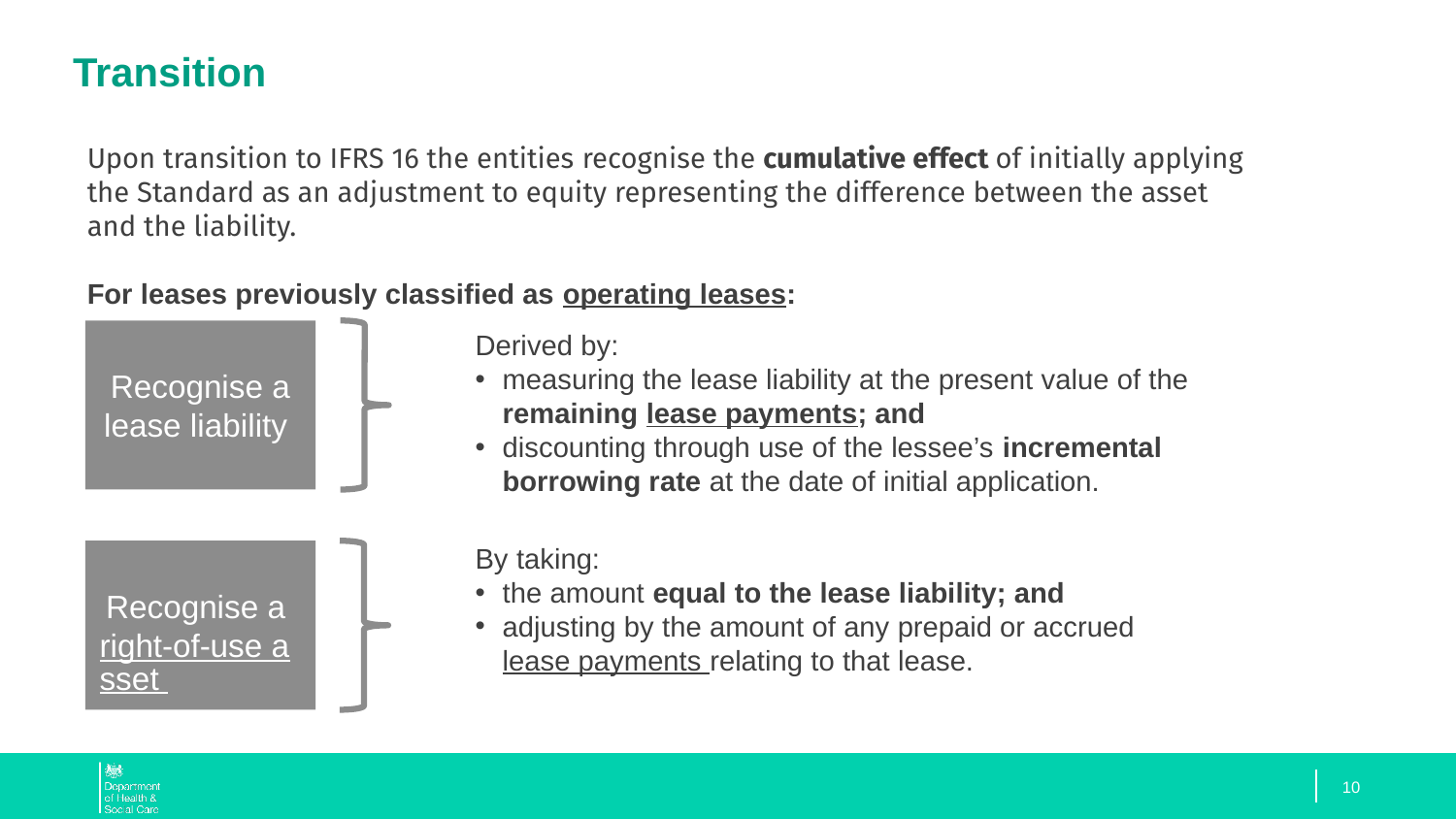

# Transition
Upon transition to IFRS 16 the entities recognise the cumulative effect of initially applying the Standard as an adjustment to equity representing the difference between the asset and the liability.

For leases previously classified as operating leases:

Derived by:
measuring the lease liability at the present value of the remaining lease payments; and
discounting through use of the lessee’s incremental borrowing rate at the date of initial application.
Recognise a lease liability
By taking:
the amount equal to the lease liability; and
adjusting by the amount of any prepaid or accrued lease payments relating to that lease.
Recognise a right-of-use asset